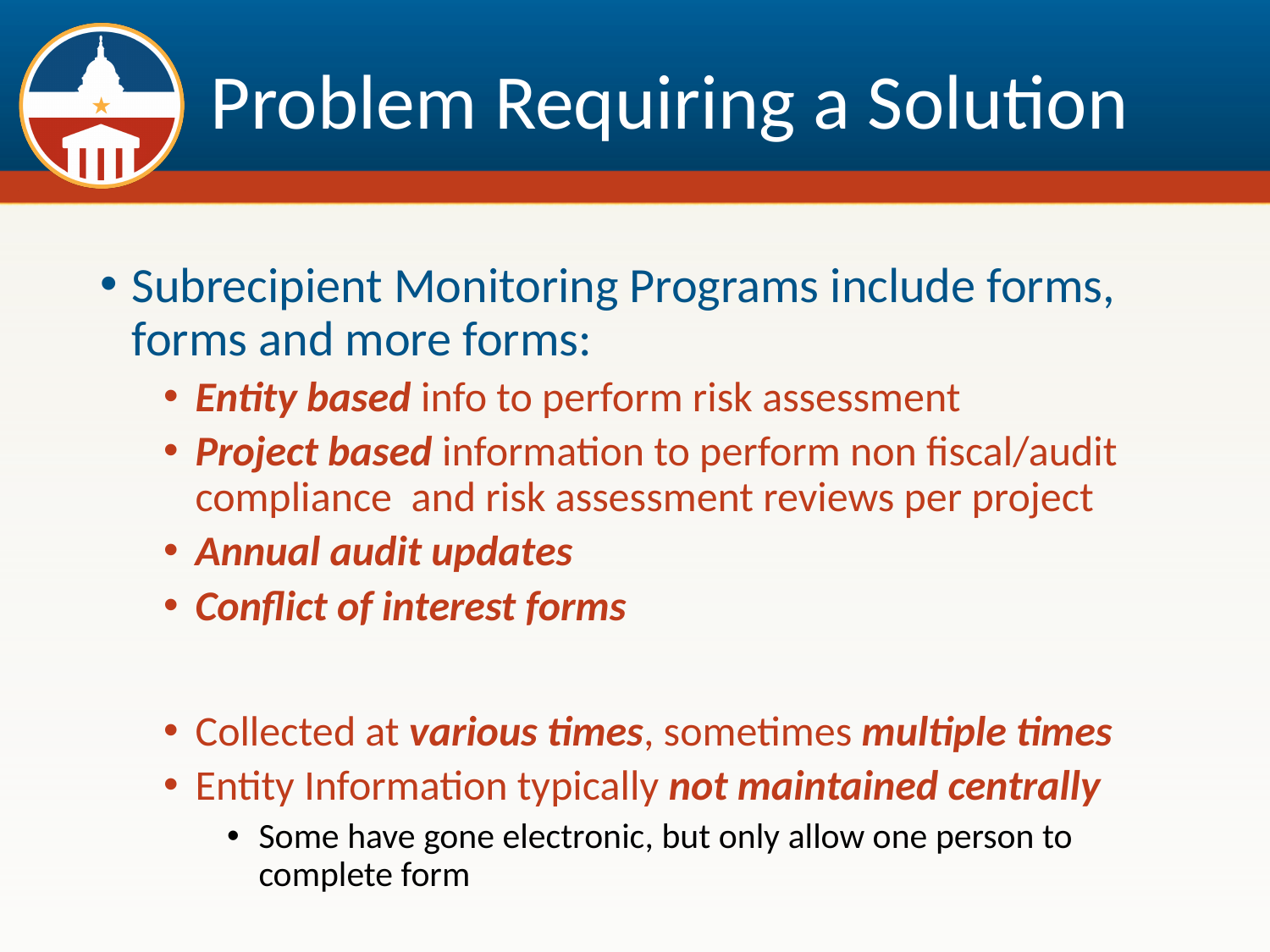

# Problem Requiring a Solution
Subrecipient Monitoring Programs include forms, forms and more forms:
Entity based info to perform risk assessment
Project based information to perform non fiscal/audit compliance  and risk assessment reviews per project
Annual audit updates
Conflict of interest forms

Collected at various times, sometimes multiple times
Entity Information typically not maintained centrally
Some have gone electronic, but only allow one person to complete form